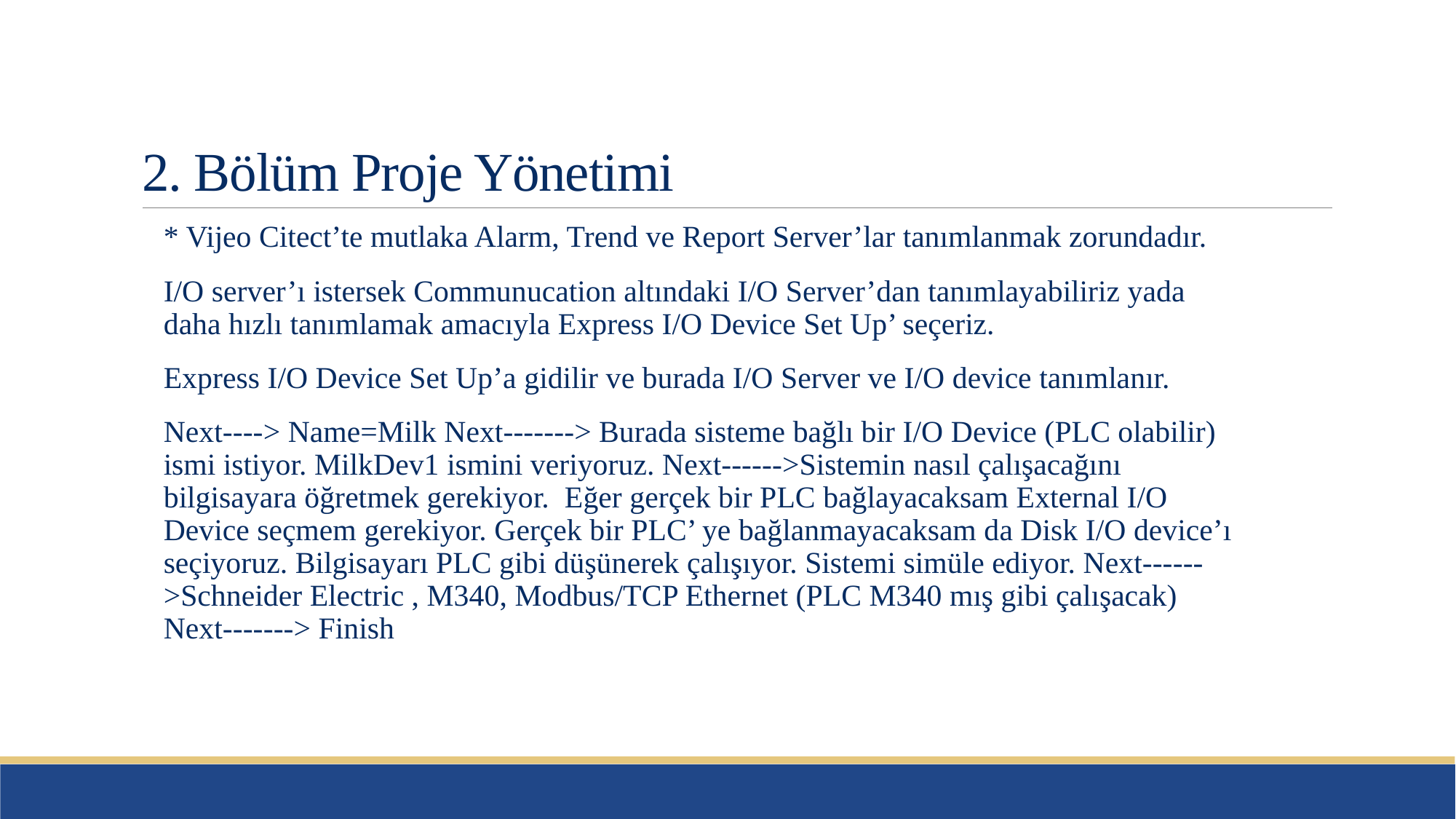

# 2. Bölüm Proje Yönetimi
* Vijeo Citect’te mutlaka Alarm, Trend ve Report Server’lar tanımlanmak zorundadır.
I/O server’ı istersek Communucation altındaki I/O Server’dan tanımlayabiliriz yada daha hızlı tanımlamak amacıyla Express I/O Device Set Up’ seçeriz.
Express I/O Device Set Up’a gidilir ve burada I/O Server ve I/O device tanımlanır.
Next----> Name=Milk Next-------> Burada sisteme bağlı bir I/O Device (PLC olabilir) ismi istiyor. MilkDev1 ismini veriyoruz. Next------>Sistemin nasıl çalışacağını bilgisayara öğretmek gerekiyor.  Eğer gerçek bir PLC bağlayacaksam External I/O Device seçmem gerekiyor. Gerçek bir PLC’ ye bağlanmayacaksam da Disk I/O device’ı seçiyoruz. Bilgisayarı PLC gibi düşünerek çalışıyor. Sistemi simüle ediyor. Next------>Schneider Electric , M340, Modbus/TCP Ethernet (PLC M340 mış gibi çalışacak) Next-------> Finish